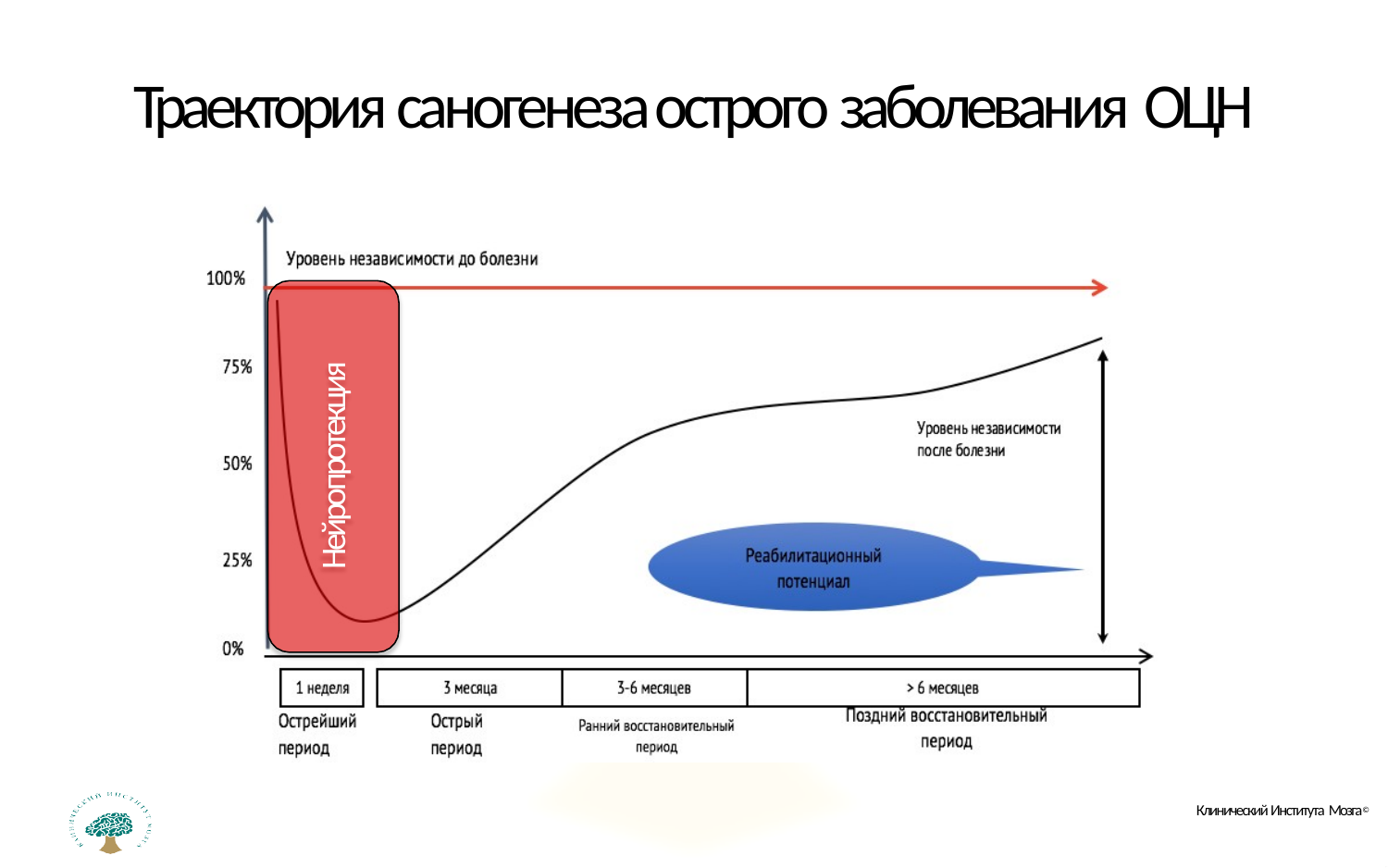

# Траектория саногенеза острого заболевания ОЦН

Нейропротекция
Клинический Института Мозга©